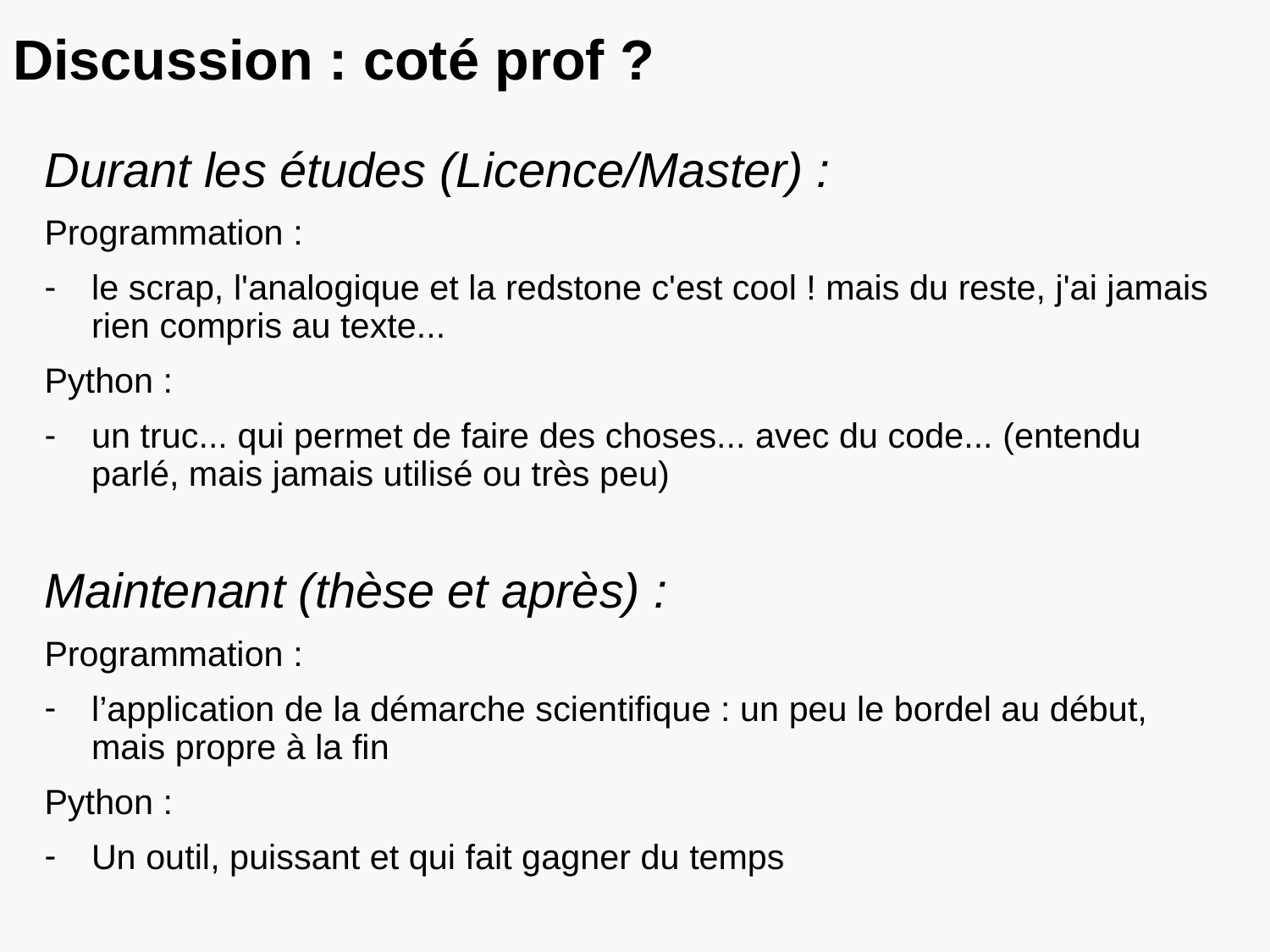

# Discussion : coté prof ?
Durant les études (Licence/Master) :
Programmation :
le scrap, l'analogique et la redstone c'est cool ! mais du reste, j'ai jamais rien compris au texte...
Python :
un truc... qui permet de faire des choses... avec du code... (entendu parlé, mais jamais utilisé ou très peu)

Maintenant (thèse et après) :
Programmation :
l’application de la démarche scientifique : un peu le bordel au début, mais propre à la fin
Python :
Un outil, puissant et qui fait gagner du temps